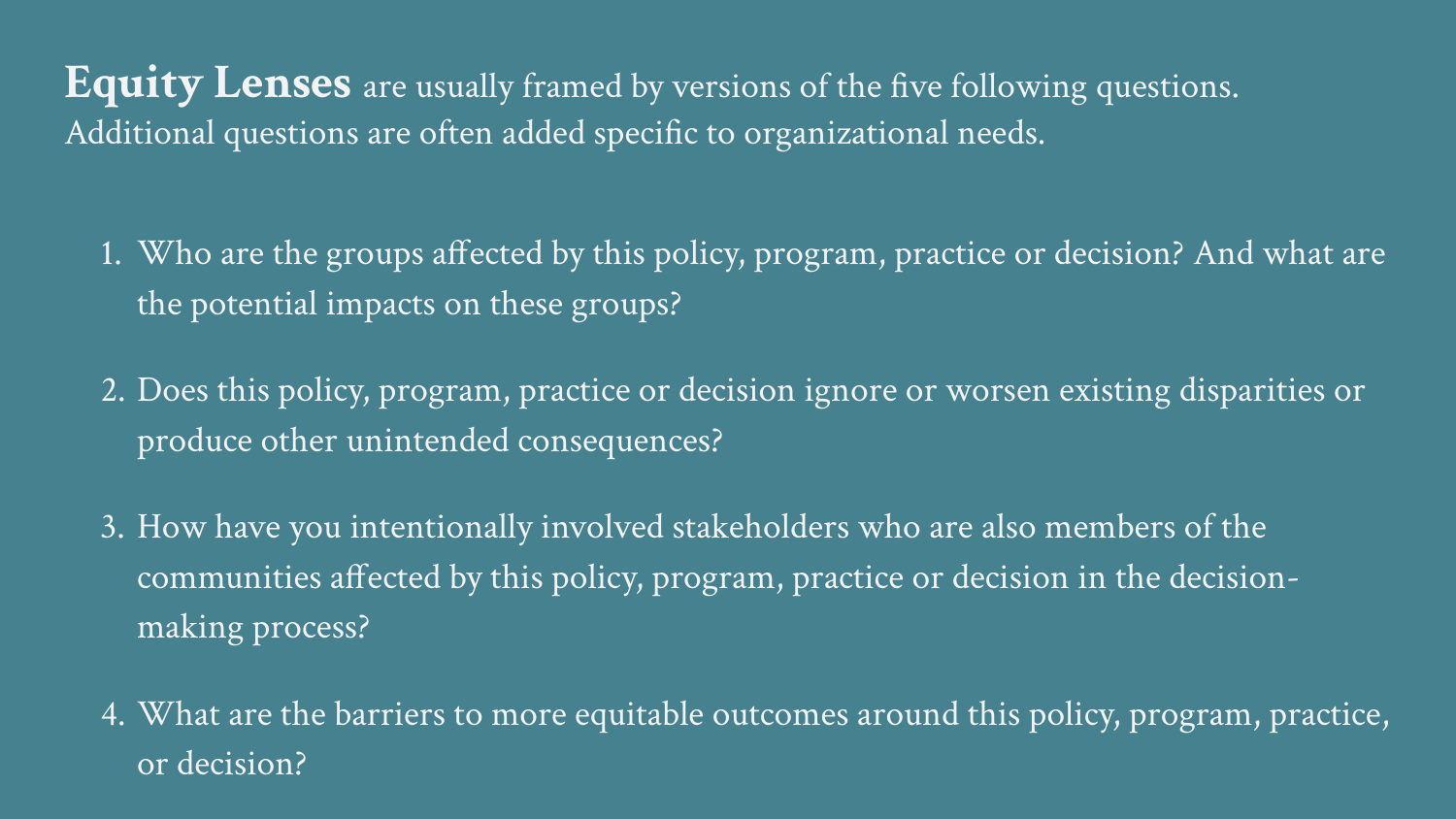

Equity Lenses are usually framed by versions of the five following questions.
Additional questions are often added specific to organizational needs.

Who are the groups affected by this policy, program, practice or decision? And what are the potential impacts on these groups?
Does this policy, program, practice or decision ignore or worsen existing disparities or produce other unintended consequences?
How have you intentionally involved stakeholders who are also members of the communities affected by this policy, program, practice or decision in the decision-making process?
What are the barriers to more equitable outcomes around this policy, program, practice, or decision?
How will you mitigate the negative impacts and address the barriers identified above?